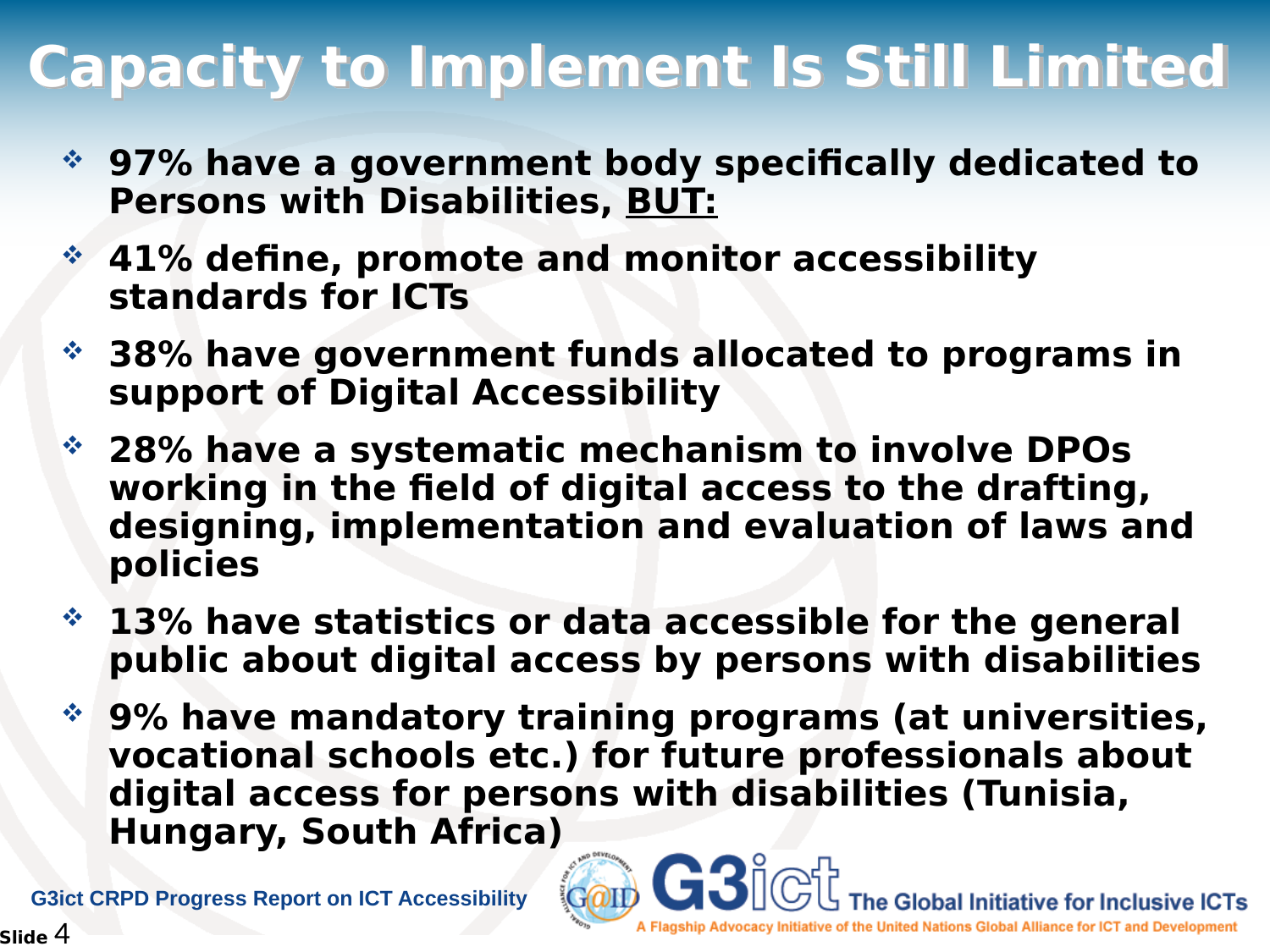

# Capacity to Implement Is Still Limited
97% have a government body specifically dedicated to Persons with Disabilities, BUT:
41% define, promote and monitor accessibility standards for ICTs
38% have government funds allocated to programs in support of Digital Accessibility
28% have a systematic mechanism to involve DPOs working in the field of digital access to the drafting, designing, implementation and evaluation of laws and policies
13% have statistics or data accessible for the general public about digital access by persons with disabilities
9% have mandatory training programs (at universities, vocational schools etc.) for future professionals about digital access for persons with disabilities (Tunisia, Hungary, South Africa)